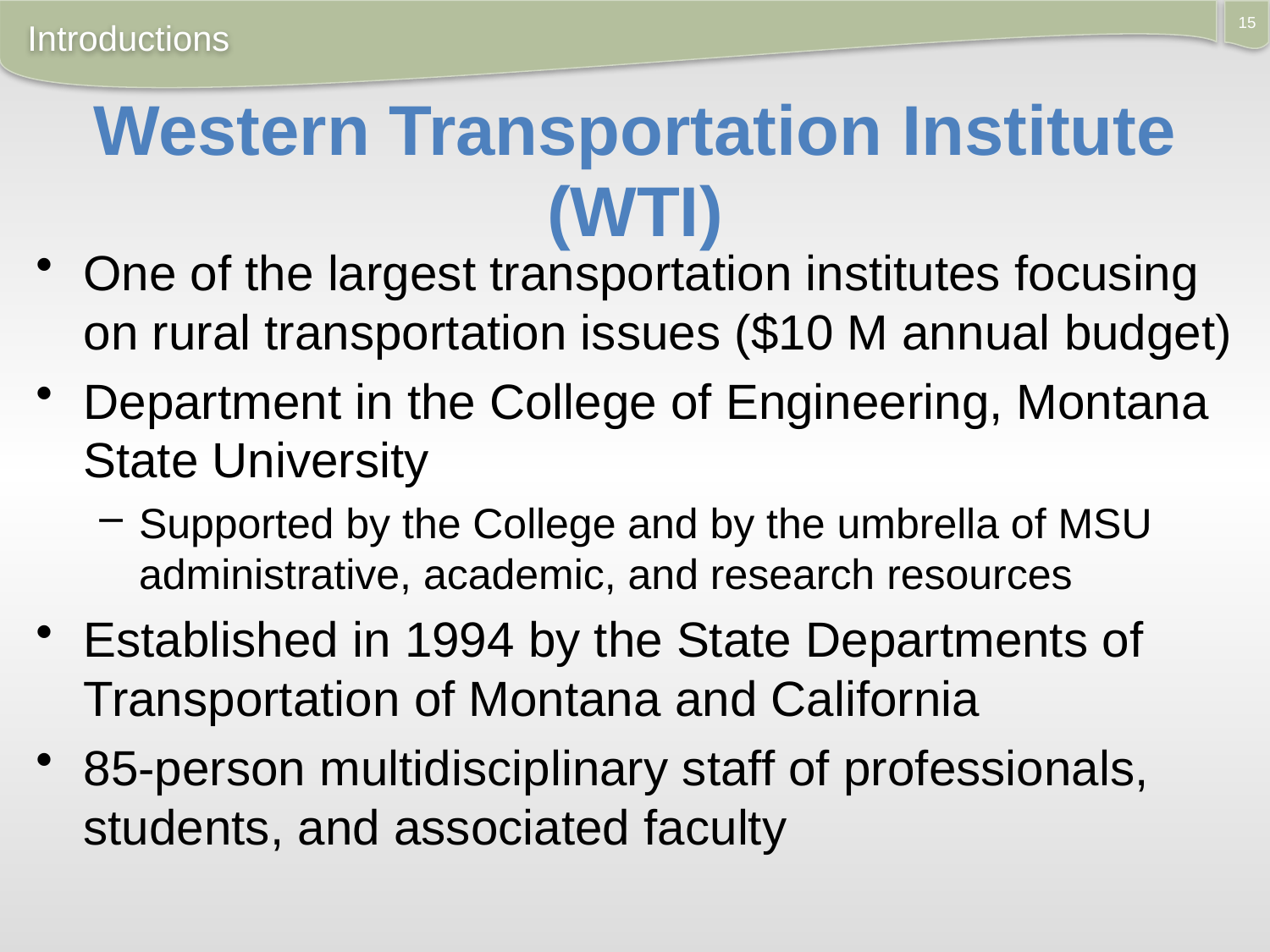

15
Introductions
# Western Transportation Institute (WTI)
One of the largest transportation institutes focusing on rural transportation issues ($10 M annual budget)
Department in the College of Engineering, Montana State University
Supported by the College and by the umbrella of MSU administrative, academic, and research resources
Established in 1994 by the State Departments of Transportation of Montana and California
85-person multidisciplinary staff of professionals, students, and associated faculty